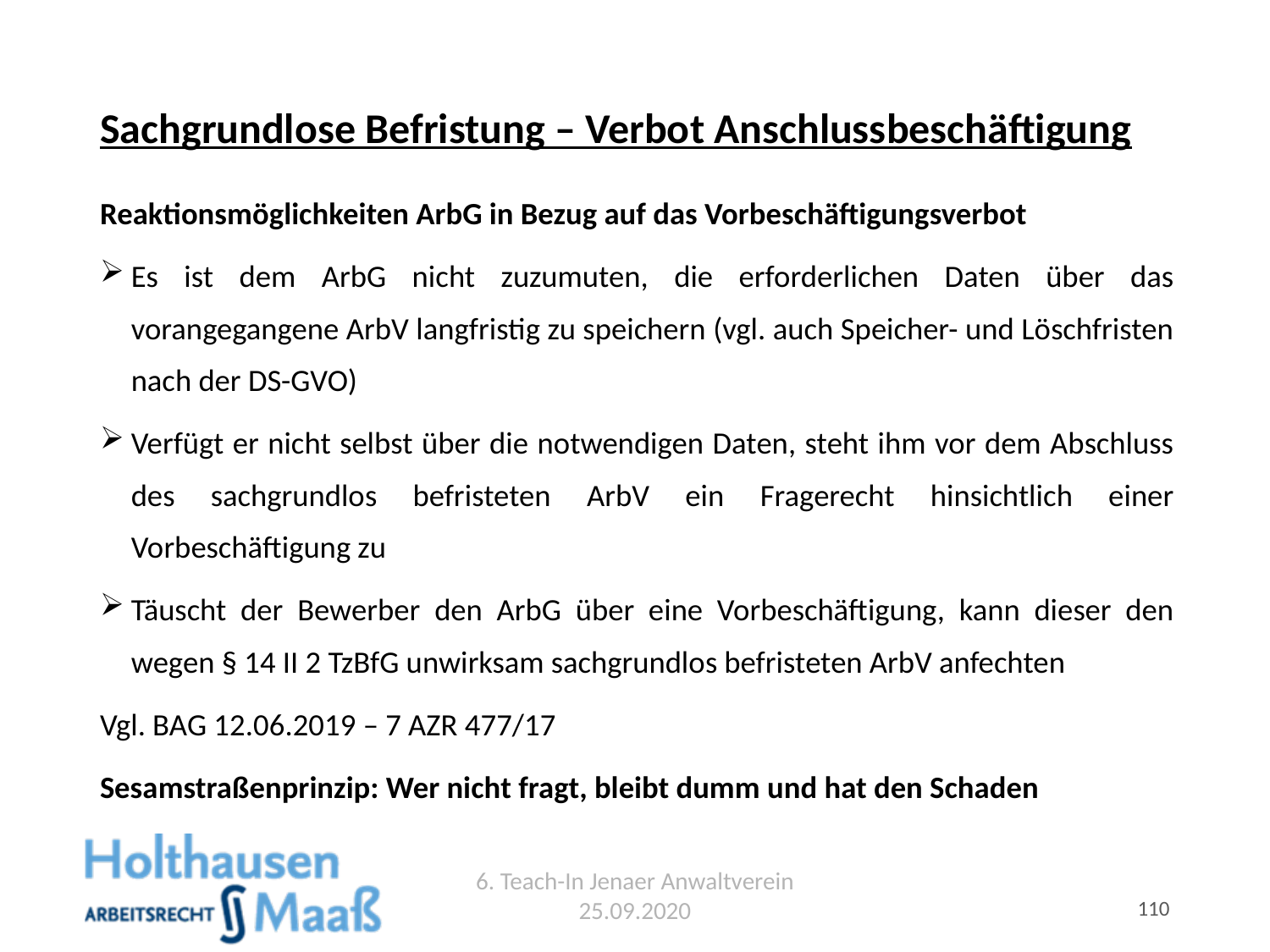

# Sachgrundlose Befristung – Verbot Anschlussbeschäftigung
Reaktionsmöglichkeiten ArbG in Bezug auf das Vorbeschäftigungsverbot
Es ist dem ArbG nicht zuzumuten, die erforderlichen Daten über das vorangegangene ArbV langfristig zu speichern (vgl. auch Speicher- und Löschfristen nach der DS-GVO)
Verfügt er nicht selbst über die notwendigen Daten, steht ihm vor dem Abschluss des sachgrundlos befristeten ArbV ein Fragerecht hinsichtlich einer Vorbeschäftigung zu
Täuscht der Bewerber den ArbG über eine Vorbeschäftigung, kann dieser den wegen § 14 II 2 TzBfG unwirksam sachgrundlos befristeten ArbV anfechten
Vgl. BAG 12.06.2019 – 7 AZR 477/17
Sesamstraßenprinzip: Wer nicht fragt, bleibt dumm und hat den Schaden

6. Teach-In Jenaer Anwaltverein 25.09.2020
110